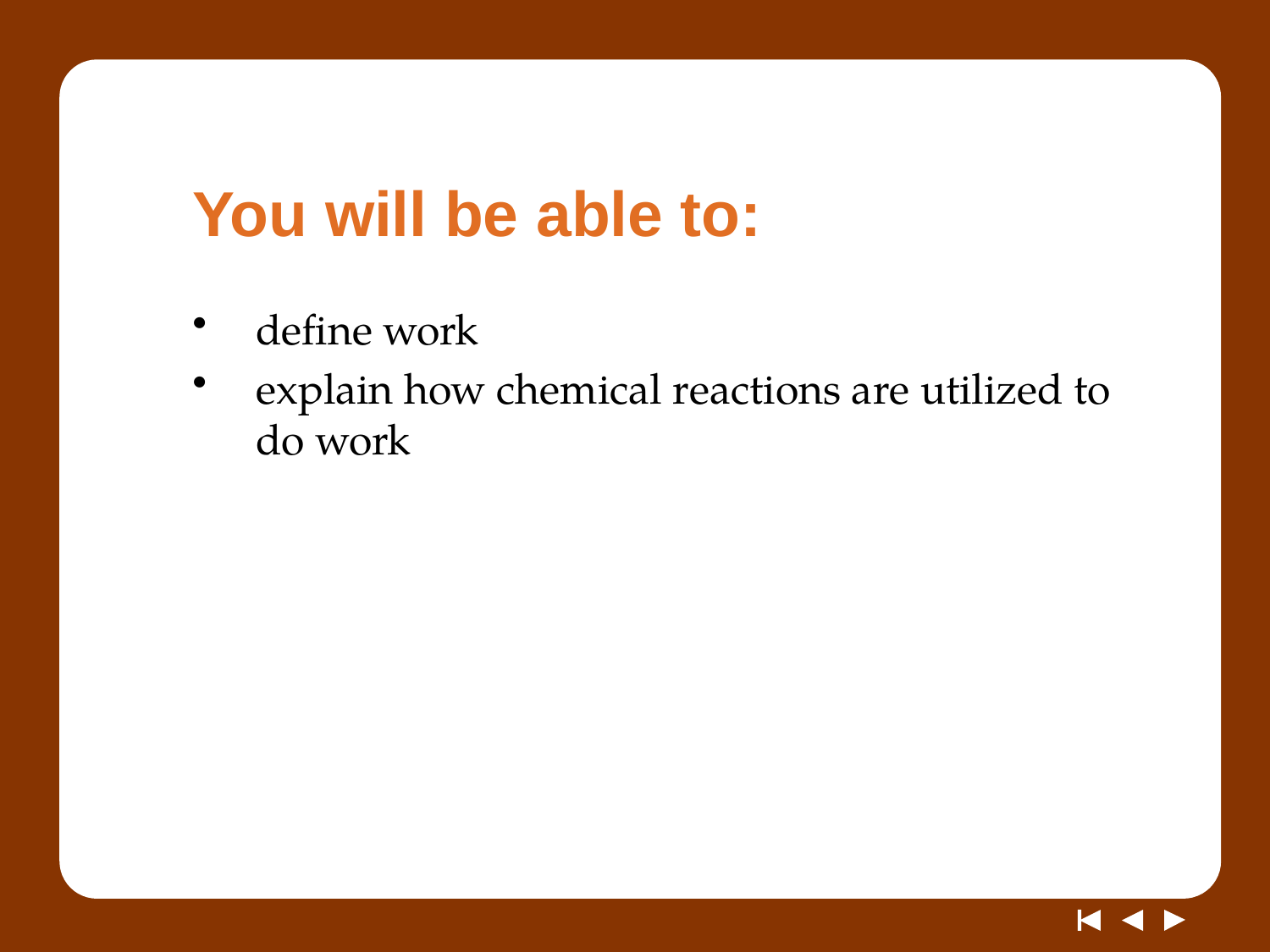

# You will be able to:
define work
explain how chemical reactions are utilized to do work